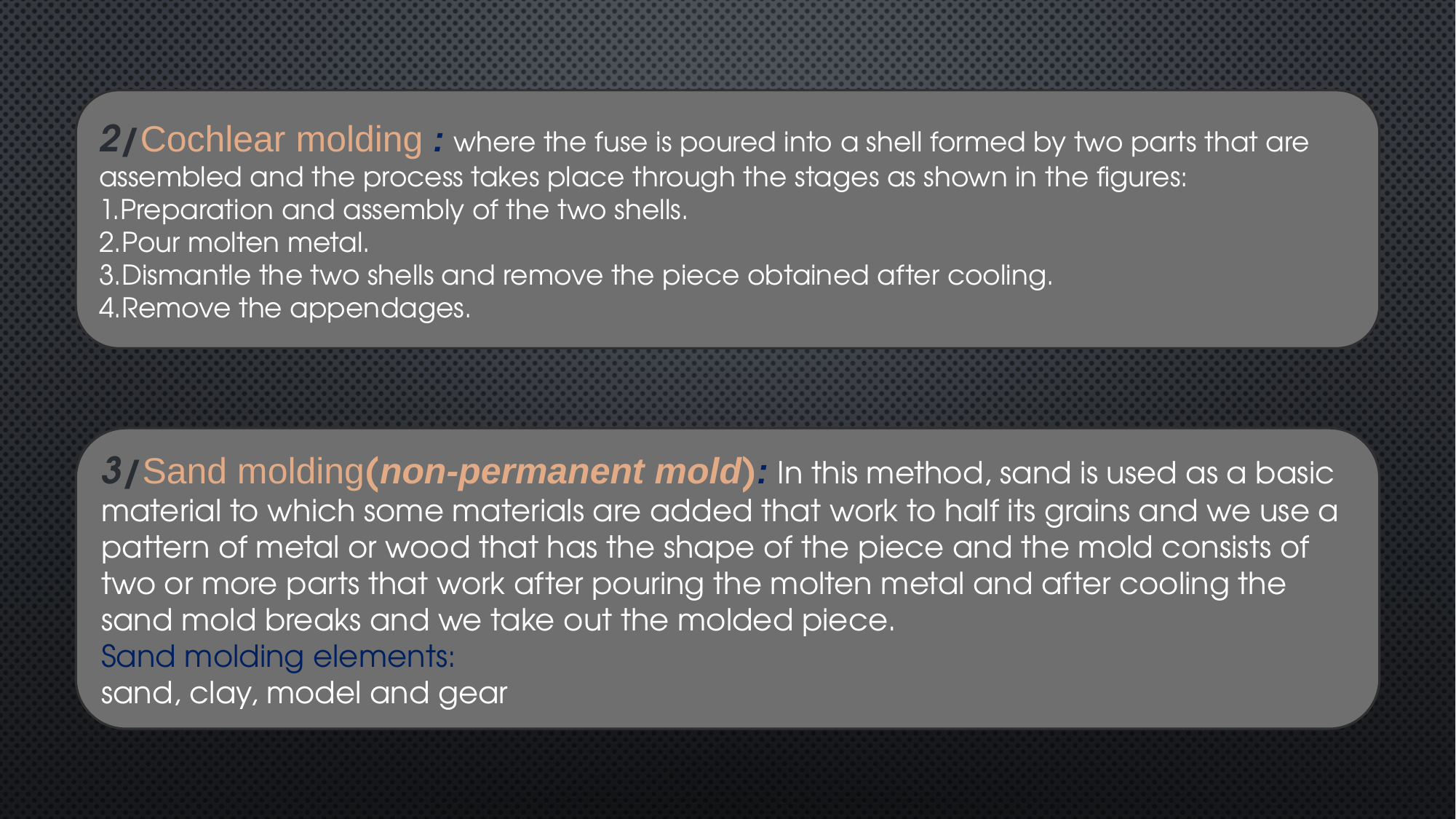

2/Cochlear molding : where the fuse is poured into a shell formed by two parts that are assembled and the process takes place through the stages as shown in the figures:
1.Preparation and assembly of the two shells.
2.Pour molten metal.
3.Dismantle the two shells and remove the piece obtained after cooling.
4.Remove the appendages.
3/Sand molding(non-permanent mold): In this method, sand is used as a basic material to which some materials are added that work to half its grains and we use a pattern of metal or wood that has the shape of the piece and the mold consists of two or more parts that work after pouring the molten metal and after cooling the sand mold breaks and we take out the molded piece.
Sand molding elements:
sand, clay, model and gear